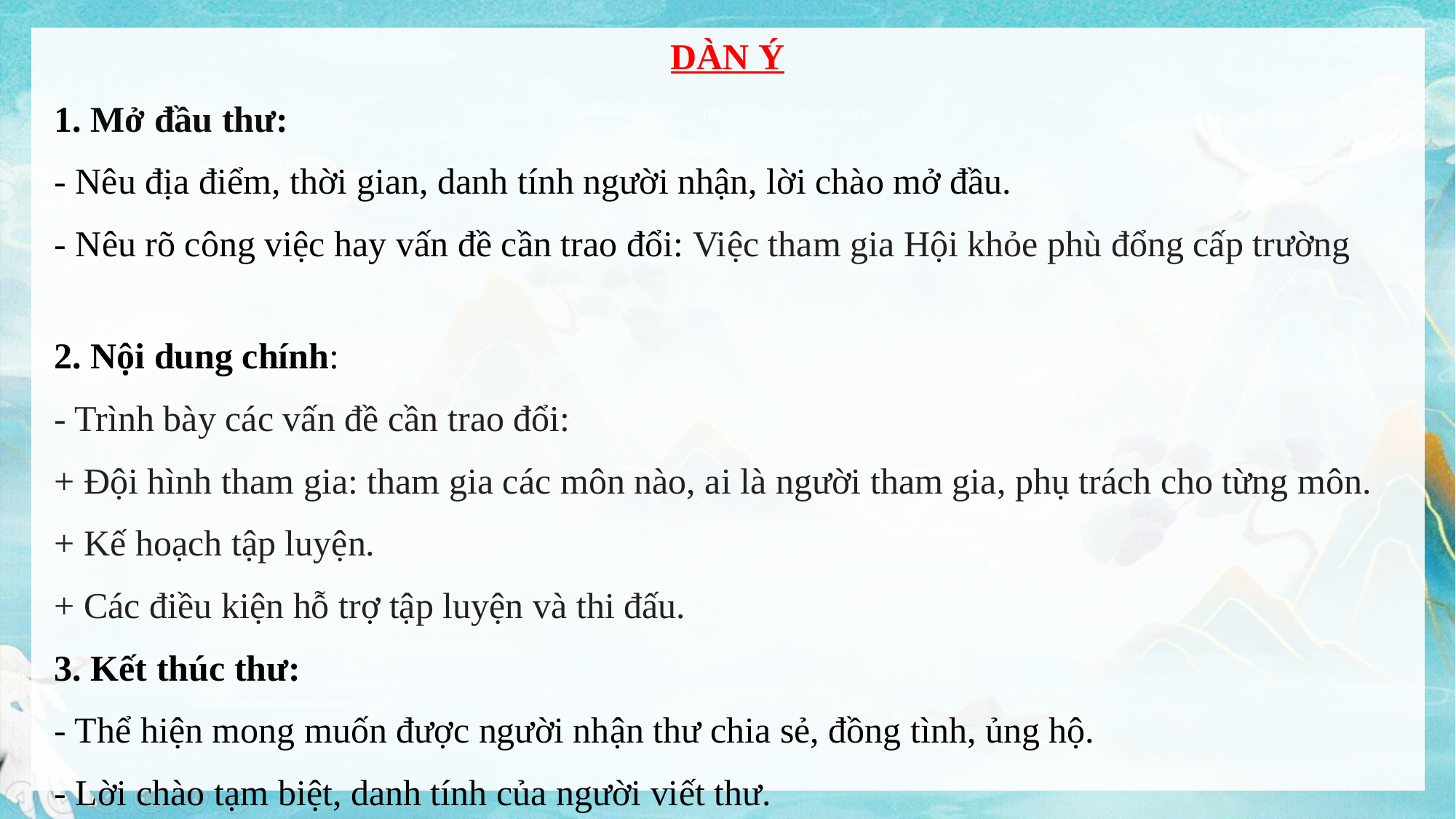

DÀN Ý
1. Mở đầu thư:
- Nêu địa điểm, thời gian, danh tính người nhận, lời chào mở đầu.
- Nêu rõ công việc hay vấn đề cần trao đổi: Việc tham gia Hội khỏe phù đổng cấp trường
2. Nội dung chính:
- Trình bày các vấn đề cần trao đổi:
+ Đội hình tham gia: tham gia các môn nào, ai là người tham gia, phụ trách cho từng môn.
+ Kế hoạch tập luyện.
+ Các điều kiện hỗ trợ tập luyện và thi đấu.
3. Kết thúc thư:
- Thể hiện mong muốn được người nhận thư chia sẻ, đồng tình, ủng hộ.
- Lời chào tạm biệt, danh tính của người viết thư.

https://www.ypppt.com/